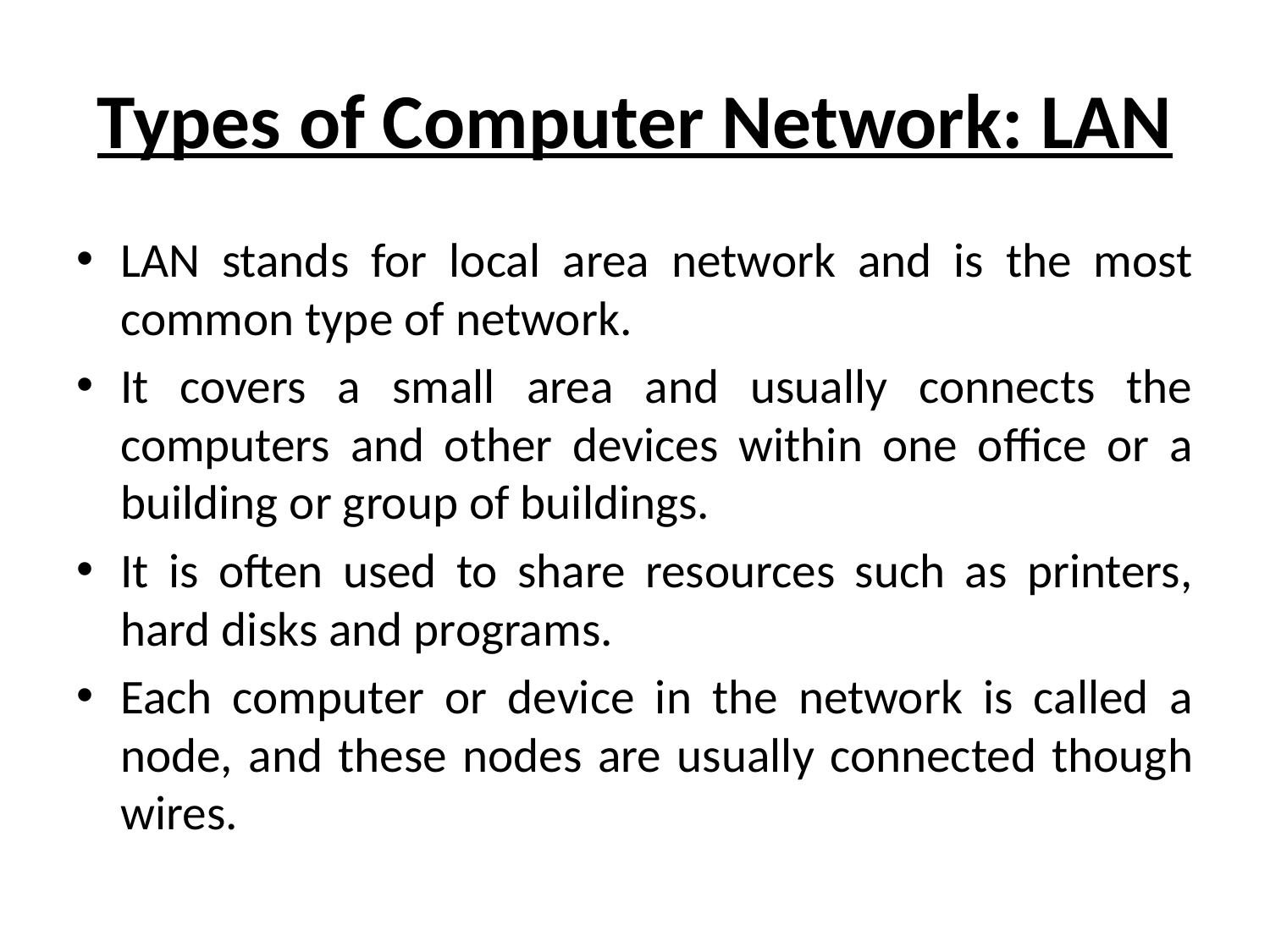

# Types of Computer Network: LAN
LAN stands for local area network and is the most common type of network.
It covers a small area and usually connects the computers and other devices within one office or a building or group of buildings.
It is often used to share resources such as printers, hard disks and programs.
Each computer or device in the network is called a node, and these nodes are usually connected though wires.